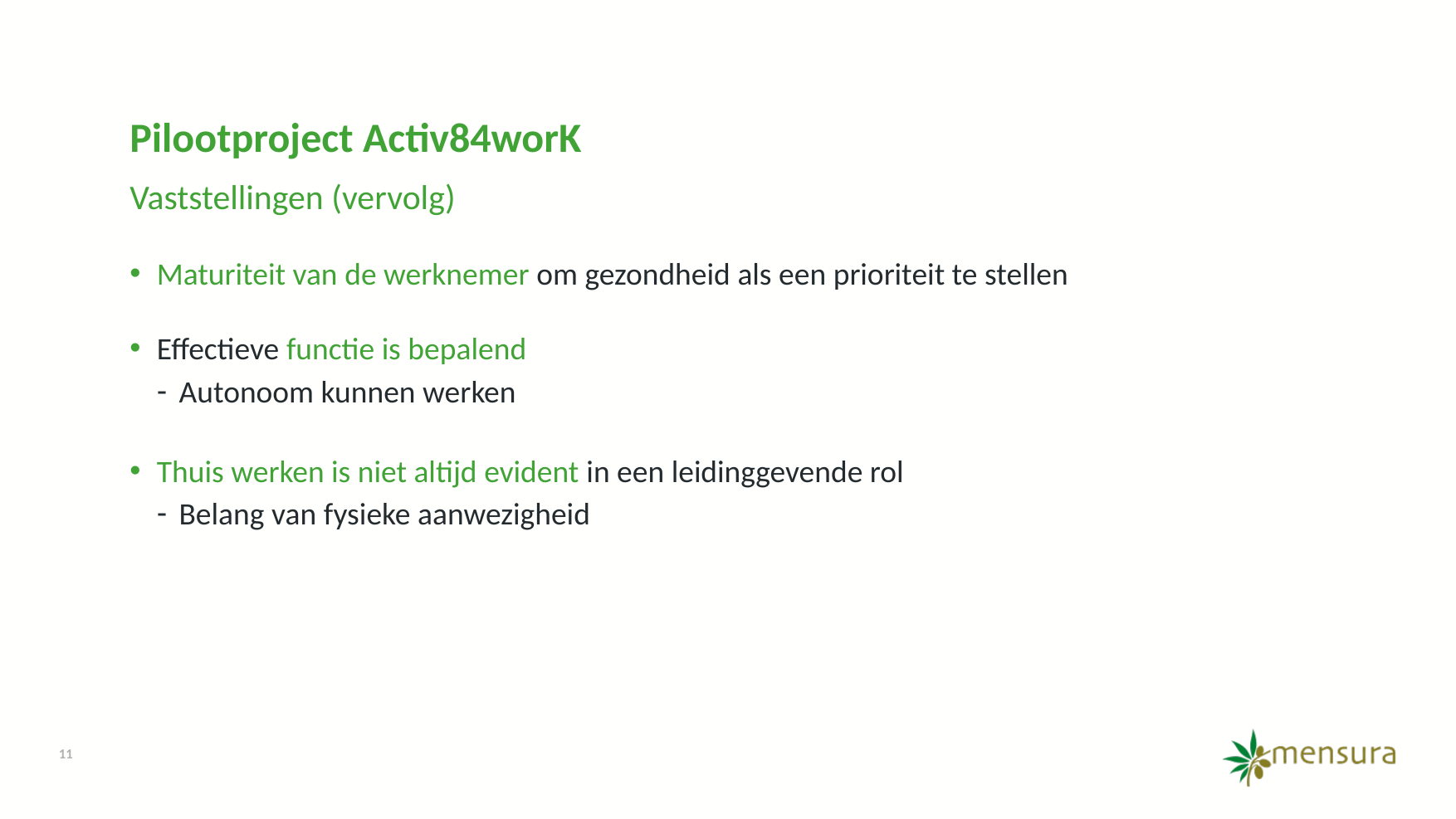

Pilootproject Activ84worK
Vaststellingen (vervolg)
Maturiteit van de werknemer om gezondheid als een prioriteit te stellen

Effectieve functie is bepalend
Autonoom kunnen werken

Thuis werken is niet altijd evident in een leidinggevende rol
Belang van fysieke aanwezigheid
11